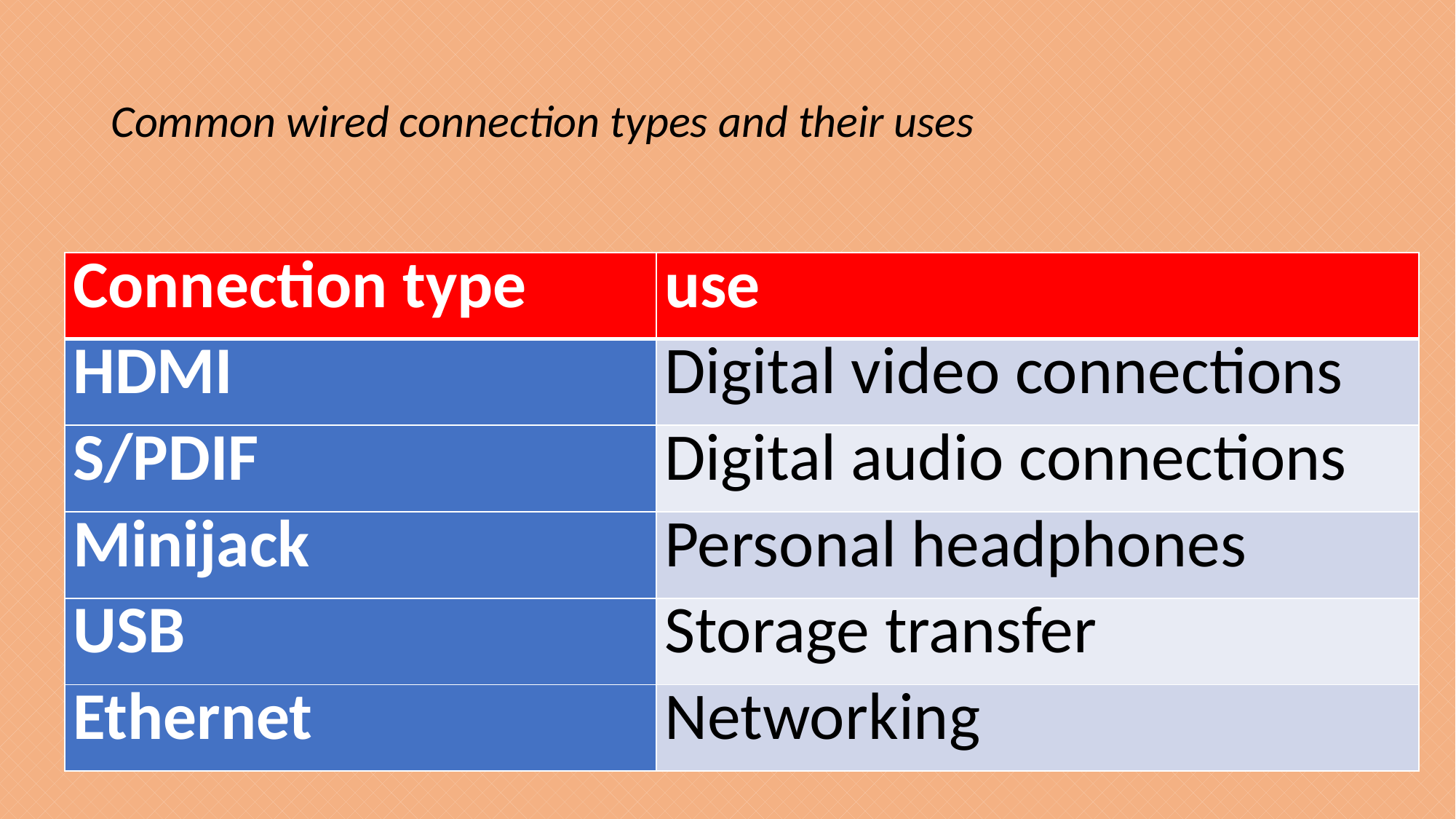

# Common wired connection types and their uses
| Connection type | use |
| --- | --- |
| HDMI | Digital video connections |
| S/PDIF | Digital audio connections |
| Minijack | Personal headphones |
| USB | Storage transfer |
| Ethernet | Networking |